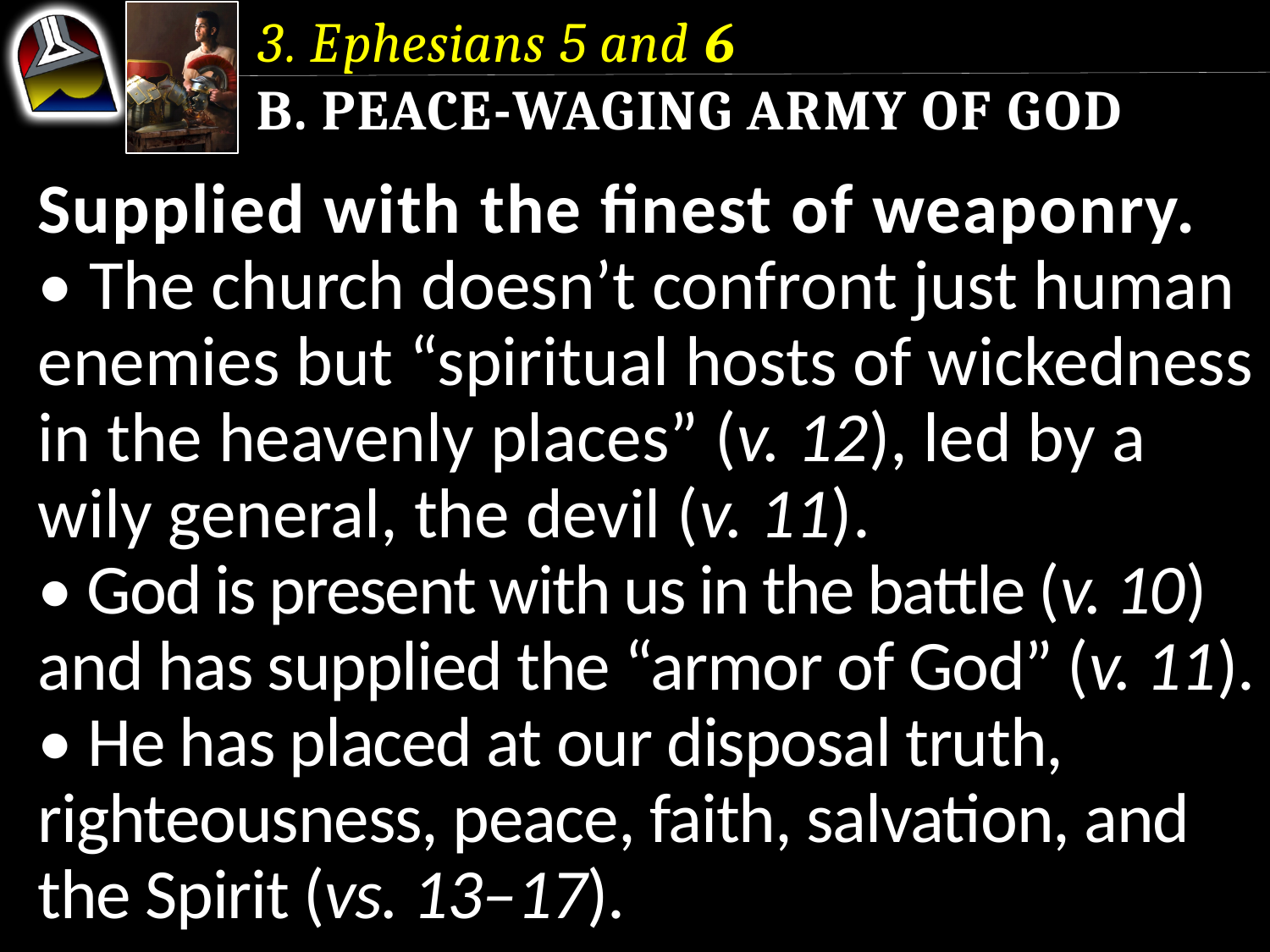

3. Ephesians 5 and 6
b. Peace-waging Army of God
Supplied with the finest of weaponry.
• The church doesn’t confront just human enemies but “spiritual hosts of wickedness in the heavenly places” (v. 12), led by a wily general, the devil (v. 11).
• God is present with us in the battle (v. 10) and has supplied the “armor of God” (v. 11).
• He has placed at our disposal truth, righteousness, peace, faith, salvation, and the Spirit (vs. 13–17).